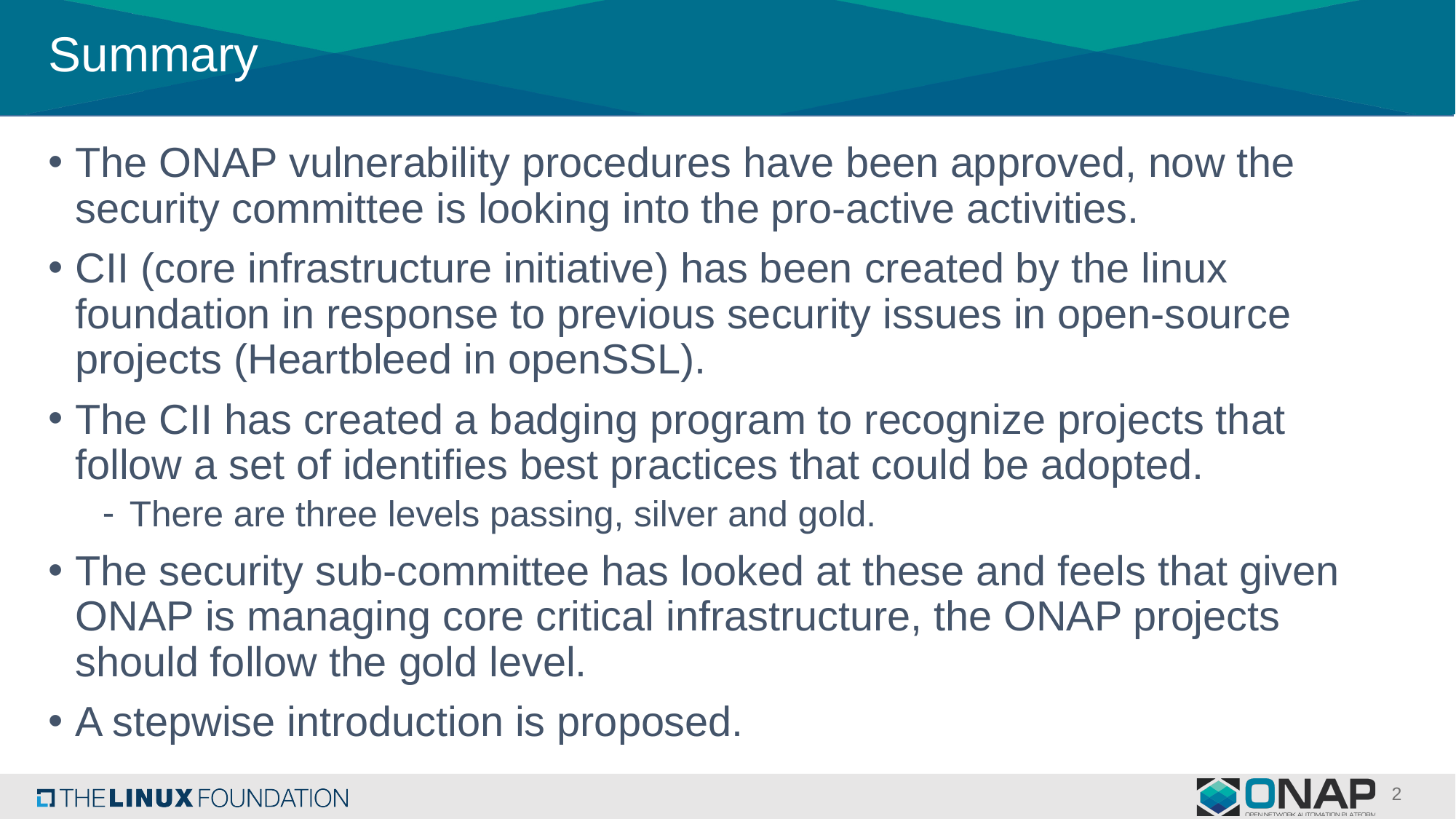

# Summary
The ONAP vulnerability procedures have been approved, now the security committee is looking into the pro-active activities.
CII (core infrastructure initiative) has been created by the linux foundation in response to previous security issues in open-source projects (Heartbleed in openSSL).
The CII has created a badging program to recognize projects that follow a set of identifies best practices that could be adopted.
There are three levels passing, silver and gold.
The security sub-committee has looked at these and feels that given ONAP is managing core critical infrastructure, the ONAP projects should follow the gold level.
A stepwise introduction is proposed.

2